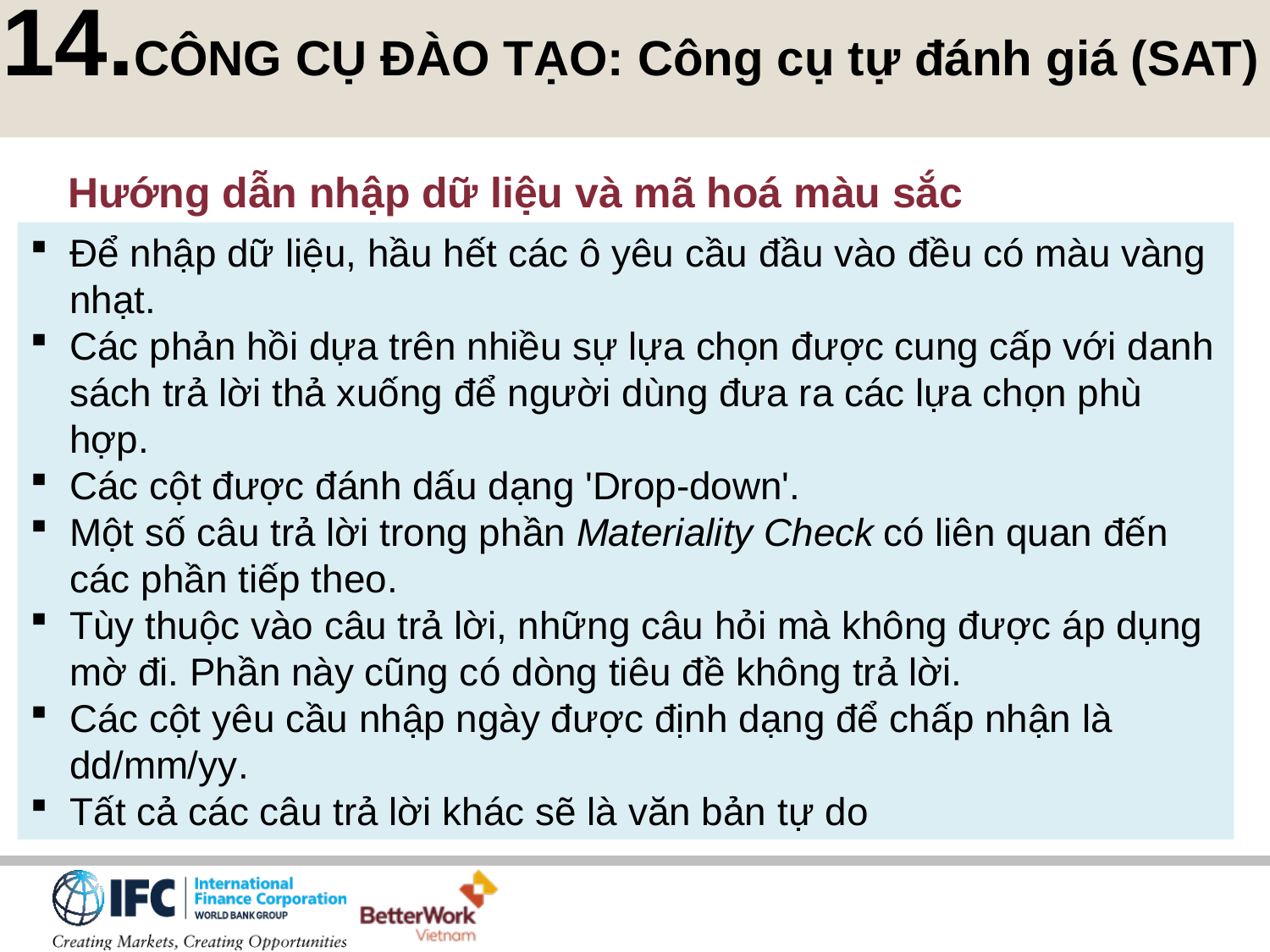

14.CÔNG CỤ ĐÀO TẠO: Công cụ tự đánh giá (SAT)

Hướng dẫn nhập dữ liệu và mã hoá màu sắc
Để nhập dữ liệu, hầu hết các ô yêu cầu đầu vào đều có màu vàng nhạt.
Các phản hồi dựa trên nhiều sự lựa chọn được cung cấp với danh sách trả lời thả xuống để người dùng đưa ra các lựa chọn phù hợp.
Các cột được đánh dấu dạng 'Drop-down'.
Một số câu trả lời trong phần Materiality Check có liên quan đến các phần tiếp theo.
Tùy thuộc vào câu trả lời, những câu hỏi mà không được áp dụng mờ đi. Phần này cũng có dòng tiêu đề không trả lời.
Các cột yêu cầu nhập ngày được định dạng để chấp nhận là dd/mm/yy.
Tất cả các câu trả lời khác sẽ là văn bản tự do